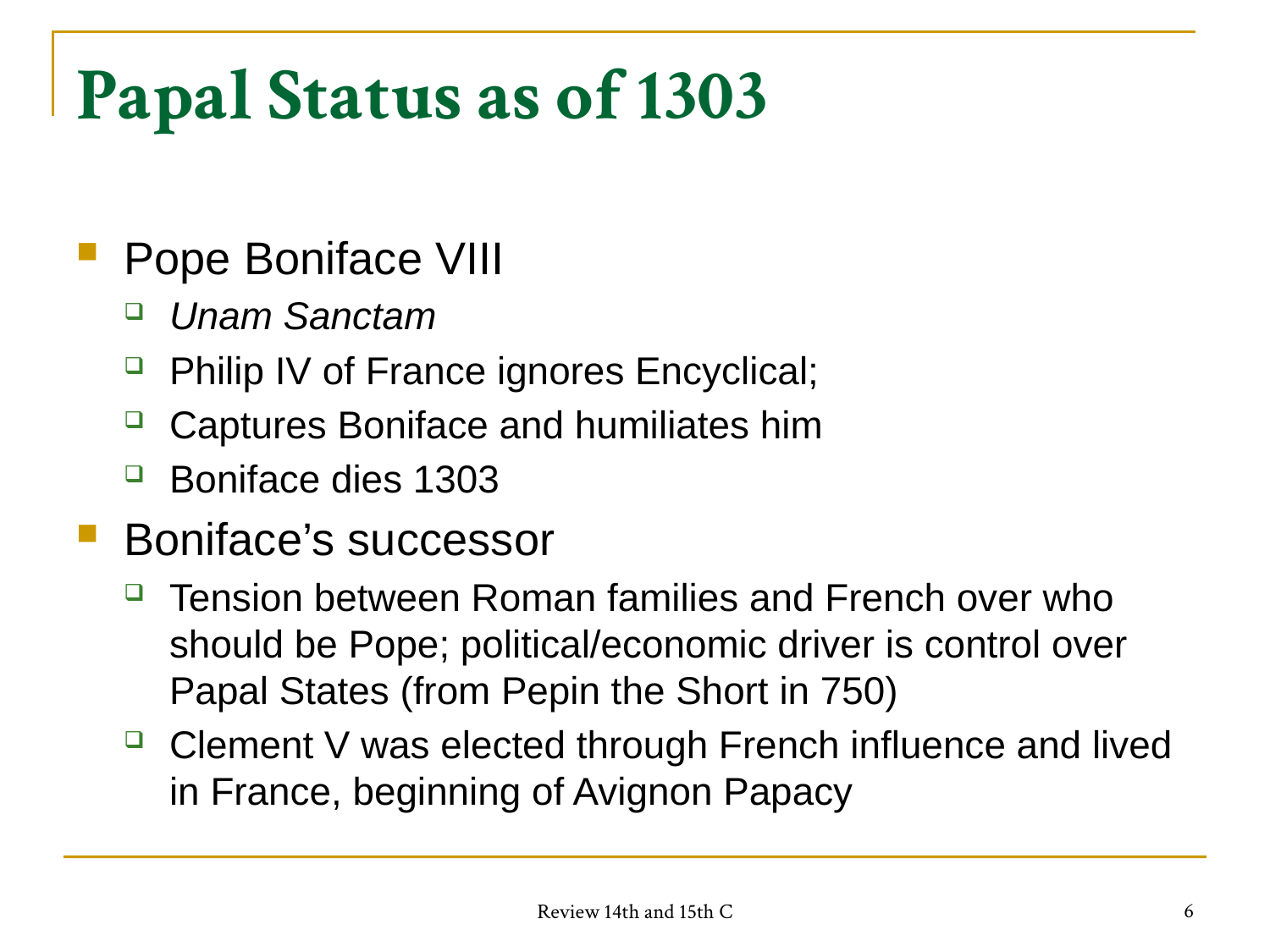

# Papal Status as of 1303
Pope Boniface VIII
Unam Sanctam
Philip IV of France ignores Encyclical;
Captures Boniface and humiliates him
Boniface dies 1303
Boniface’s successor
Tension between Roman families and French over who should be Pope; political/economic driver is control over  Papal States (from Pepin the Short in 750)
Clement V was elected through French influence and lived in France, beginning of Avignon Papacy

6
Review 14th and 15th C